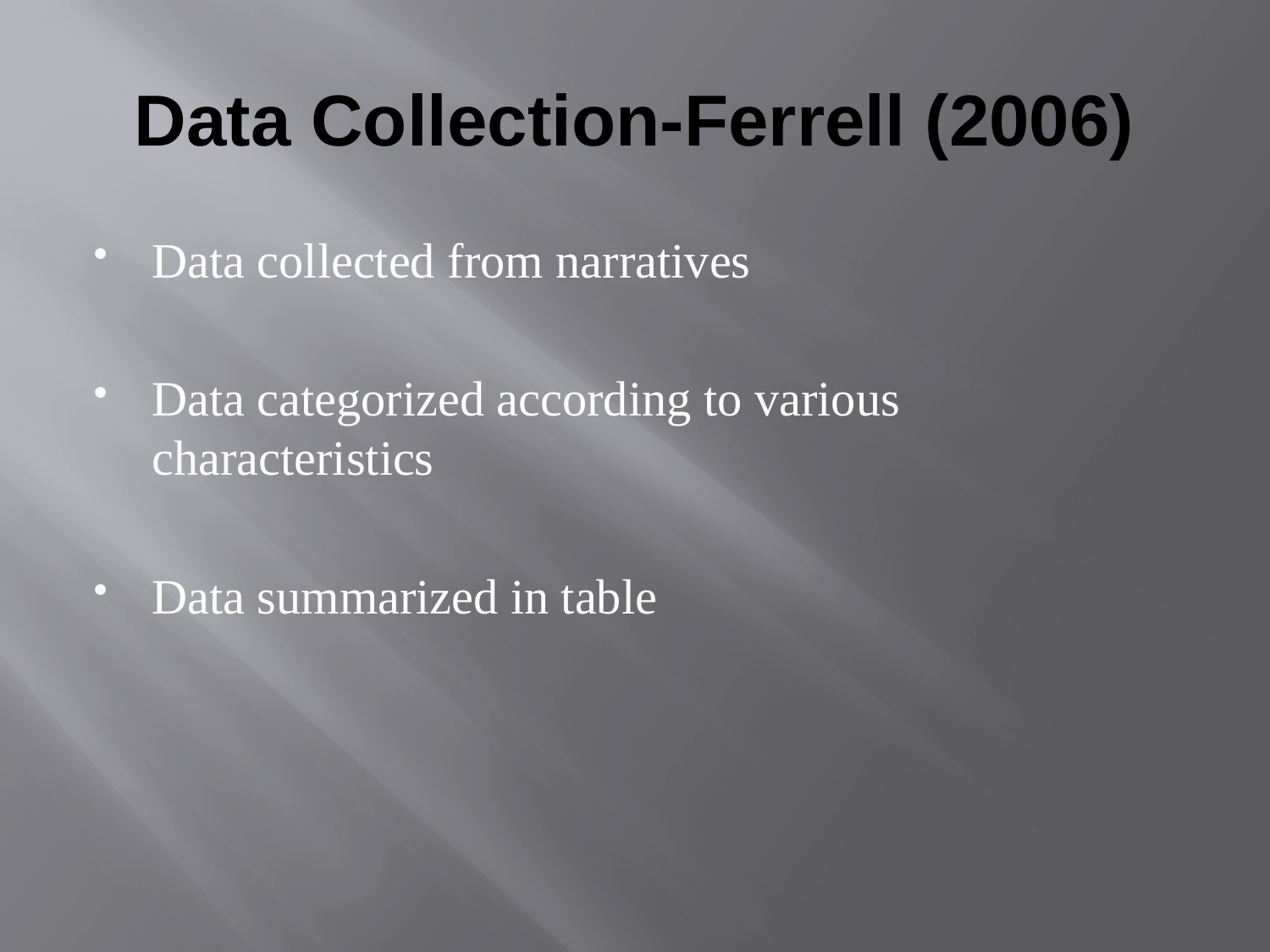

# Data Collection-Ferrell (2006)
Data collected from narratives

Data categorized according to various characteristics

Data summarized in table